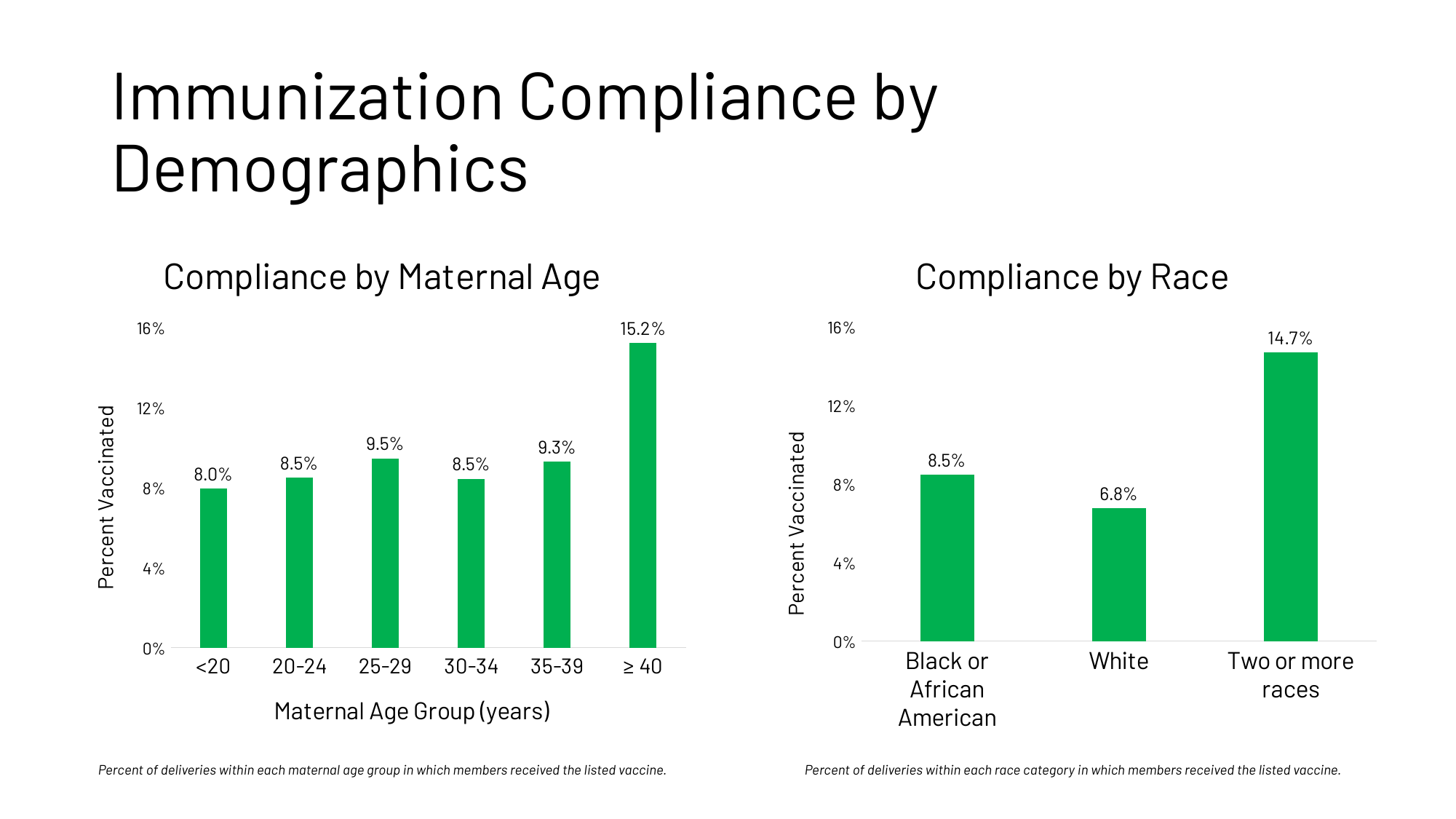

# Immunization Compliance by Demographics

### Chart: Compliance by Maternal Age

| Category | Both Vaccines |
|---|---|
| <20 | 0.0795 |
| 20-24 | 0.085 |
| 25-29 | 0.0947 |
| 30-34 | 0.0845 |
| 35-39 | 0.0929 |
| ≥ 40 | 0.1522 |

### Chart: Compliance by Race

| Category | Both Vaccines |
|---|---|
| Black or African American | 0.085 |
| White | 0.0678 |
| Two or more races | 0.1471 |
Percent of deliveries within each maternal age group in which members received the listed vaccine.
Percent of deliveries within each race category in which members received the listed vaccine.